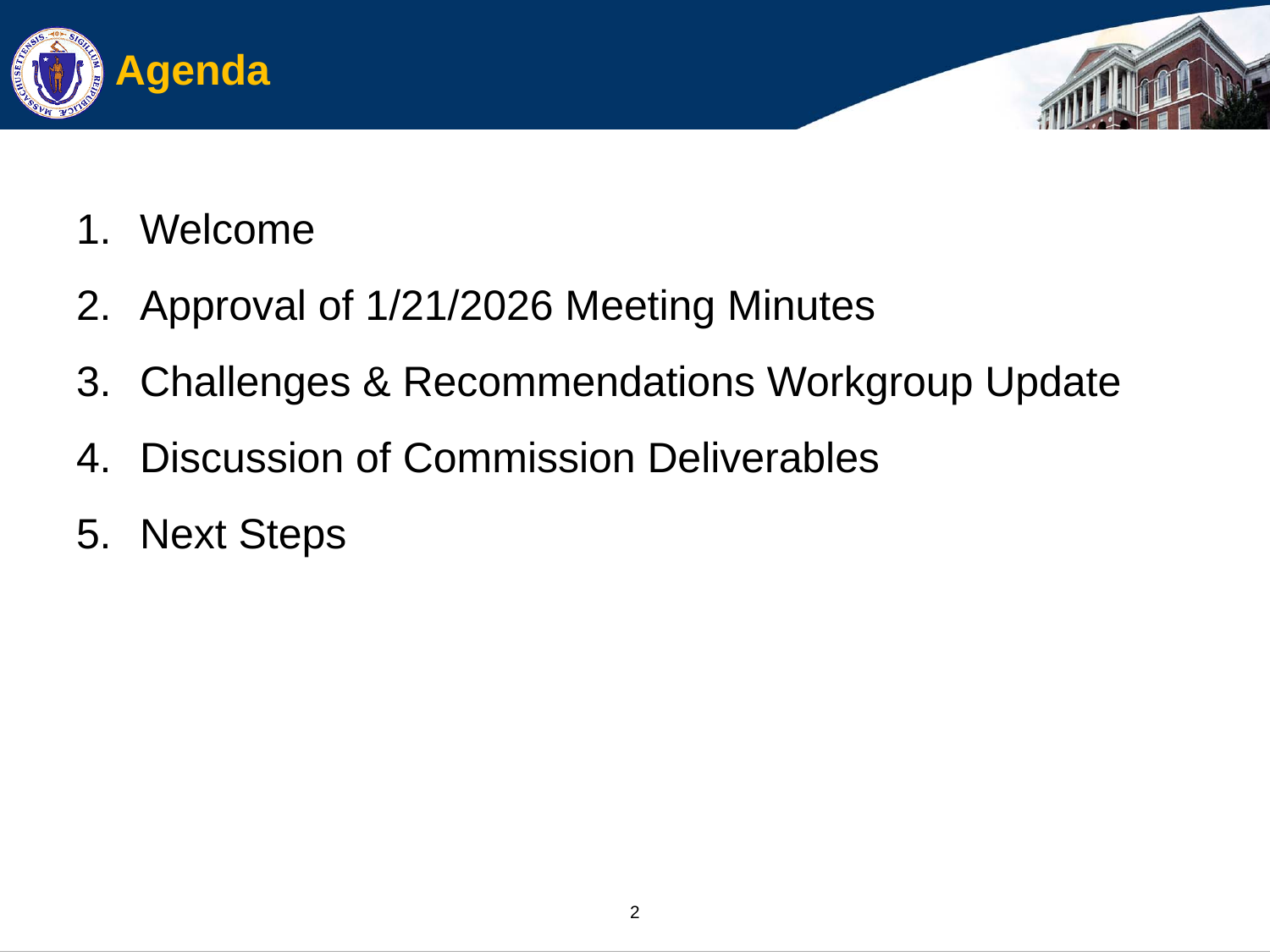

Agenda
Welcome
Approval of 1/21/2026 Meeting Minutes
Challenges & Recommendations Workgroup Update
Discussion of Commission Deliverables
Next Steps